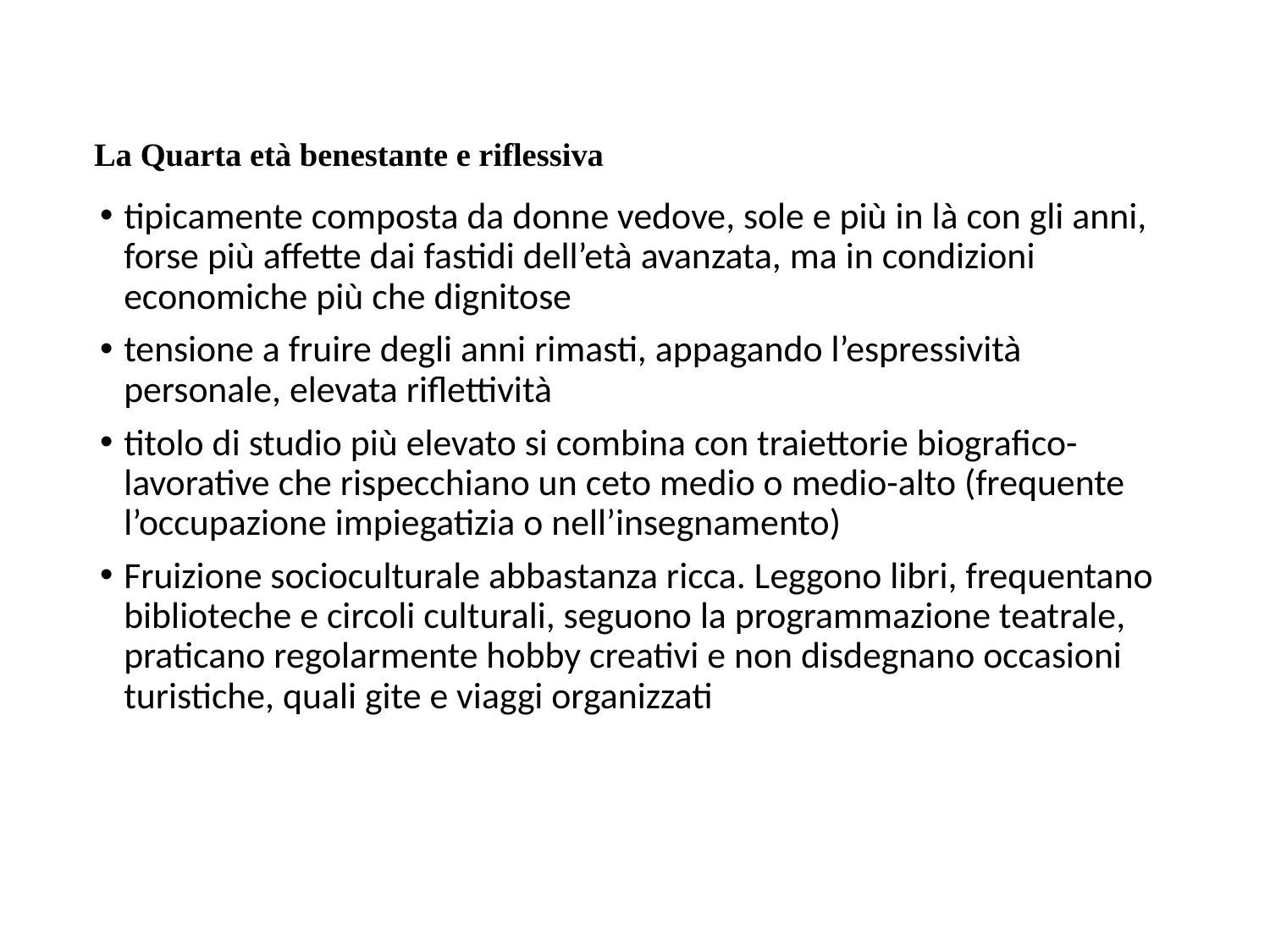

# La Quarta età benestante e riflessiva
tipicamente composta da donne vedove, sole e più in là con gli anni, forse più affette dai fastidi dell’età avanzata, ma in condizioni economiche più che dignitose
tensione a fruire degli anni rimasti, appagando l’espressività personale, elevata riflettività
titolo di studio più elevato si combina con traiettorie biografico- lavorative che rispecchiano un ceto medio o medio-alto (frequente l’occupazione impiegatizia o nell’insegnamento)
Fruizione socioculturale abbastanza ricca. Leggono libri, frequentano biblioteche e circoli culturali, seguono la programmazione teatrale, praticano regolarmente hobby creativi e non disdegnano occasioni turistiche, quali gite e viaggi organizzati